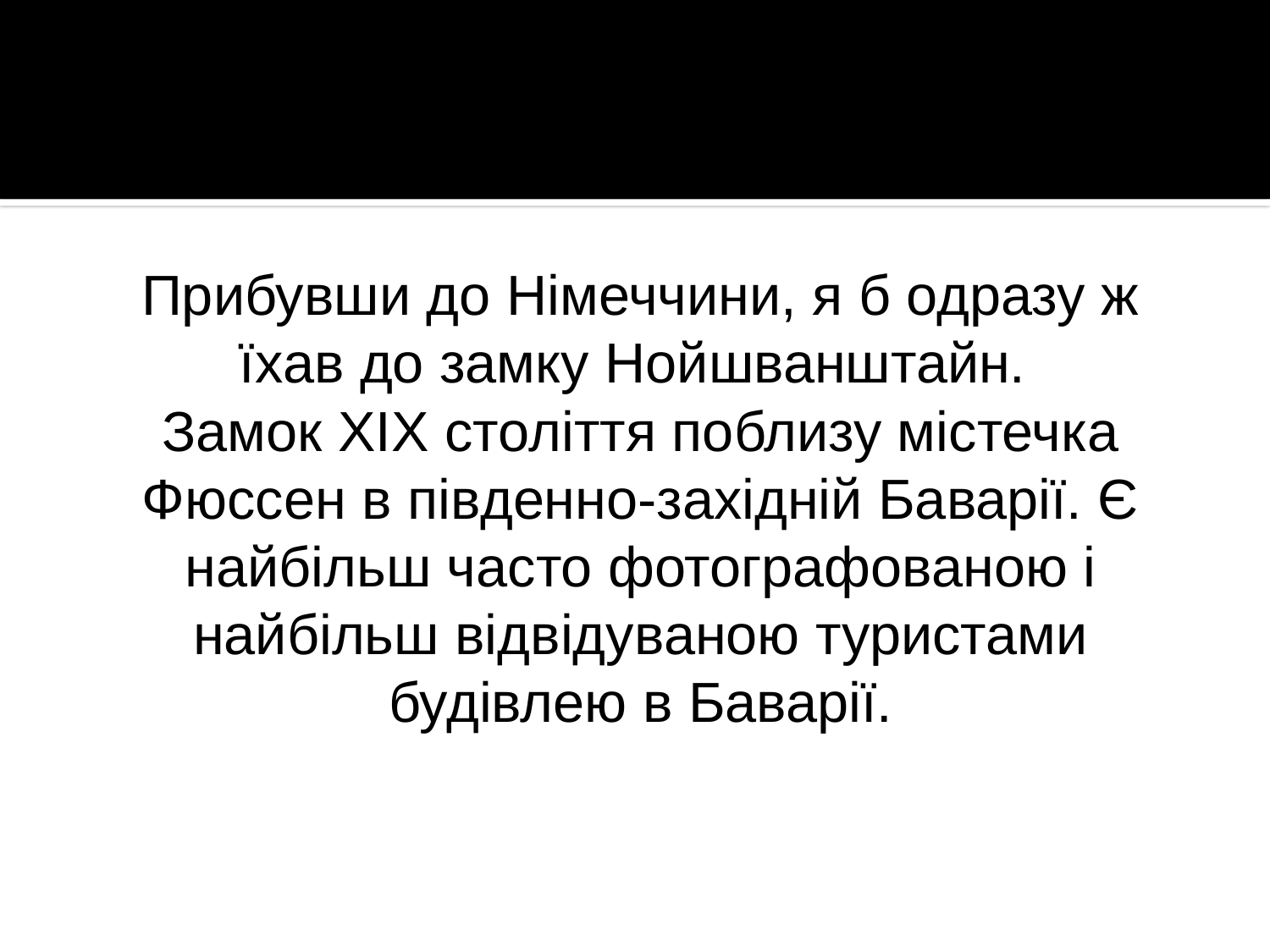

Прибувши до Німеччини, я б одразу ж їхав до замку Нойшванштайн.
Замок XIX століття поблизу містечка Фюссен в південно-західній Баварії. Є найбільш часто фотографованою і найбільш відвідуваною туристами будівлею в Баварії.